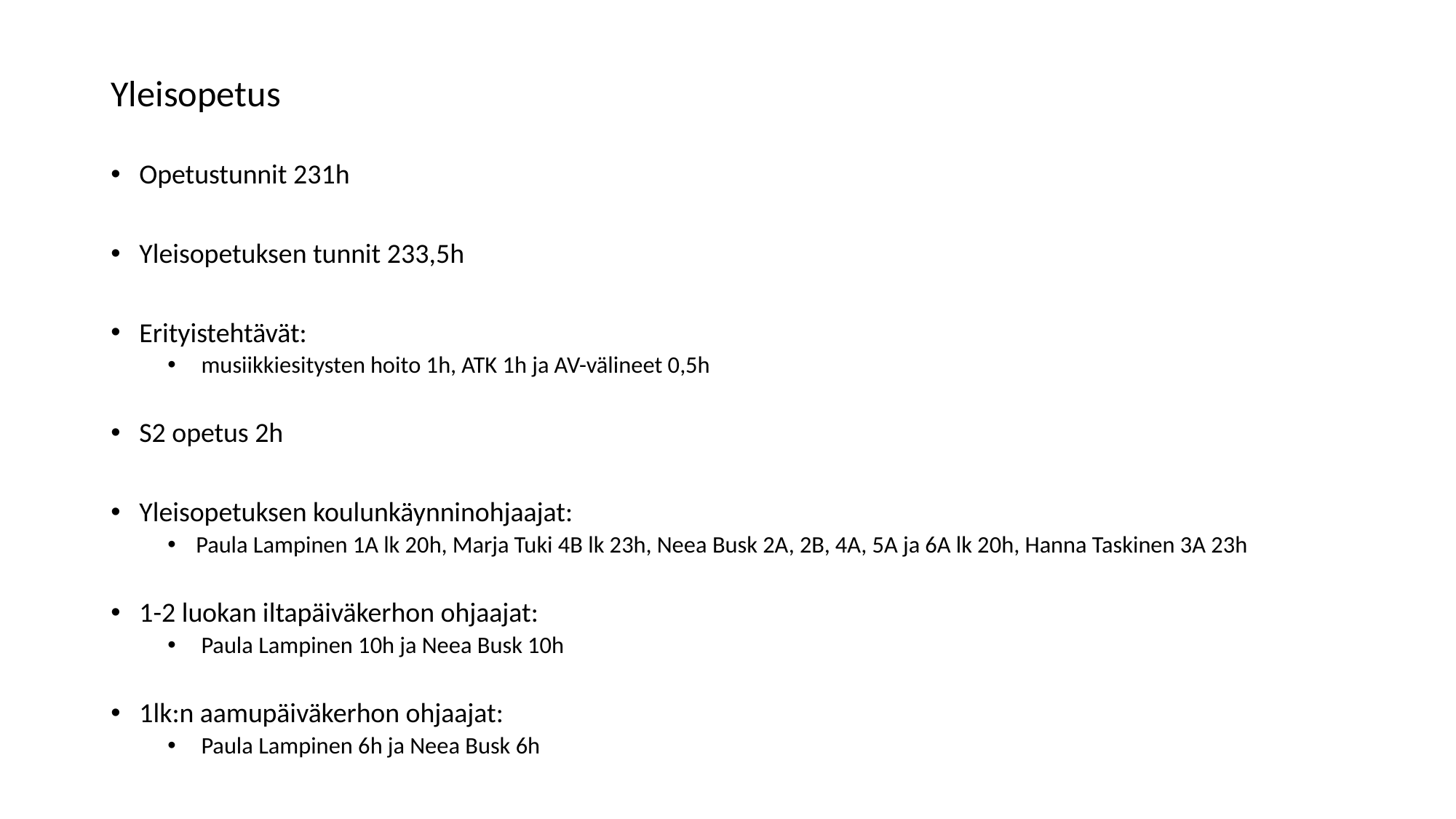

# Yleisopetus
Opetustunnit 231h

Yleisopetuksen tunnit 233,5h

Erityistehtävät:
 musiikkiesitysten hoito 1h, ATK 1h ja AV-välineet 0,5h

S2 opetus 2h

Yleisopetuksen koulunkäynninohjaajat:
Paula Lampinen 1A lk 20h, Marja Tuki 4B lk 23h, Neea Busk 2A, 2B, 4A, 5A ja 6A lk 20h, Hanna Taskinen 3A 23h

1-2 luokan iltapäiväkerhon ohjaajat:
 Paula Lampinen 10h ja Neea Busk 10h

1lk:n aamupäiväkerhon ohjaajat:
 Paula Lampinen 6h ja Neea Busk 6h